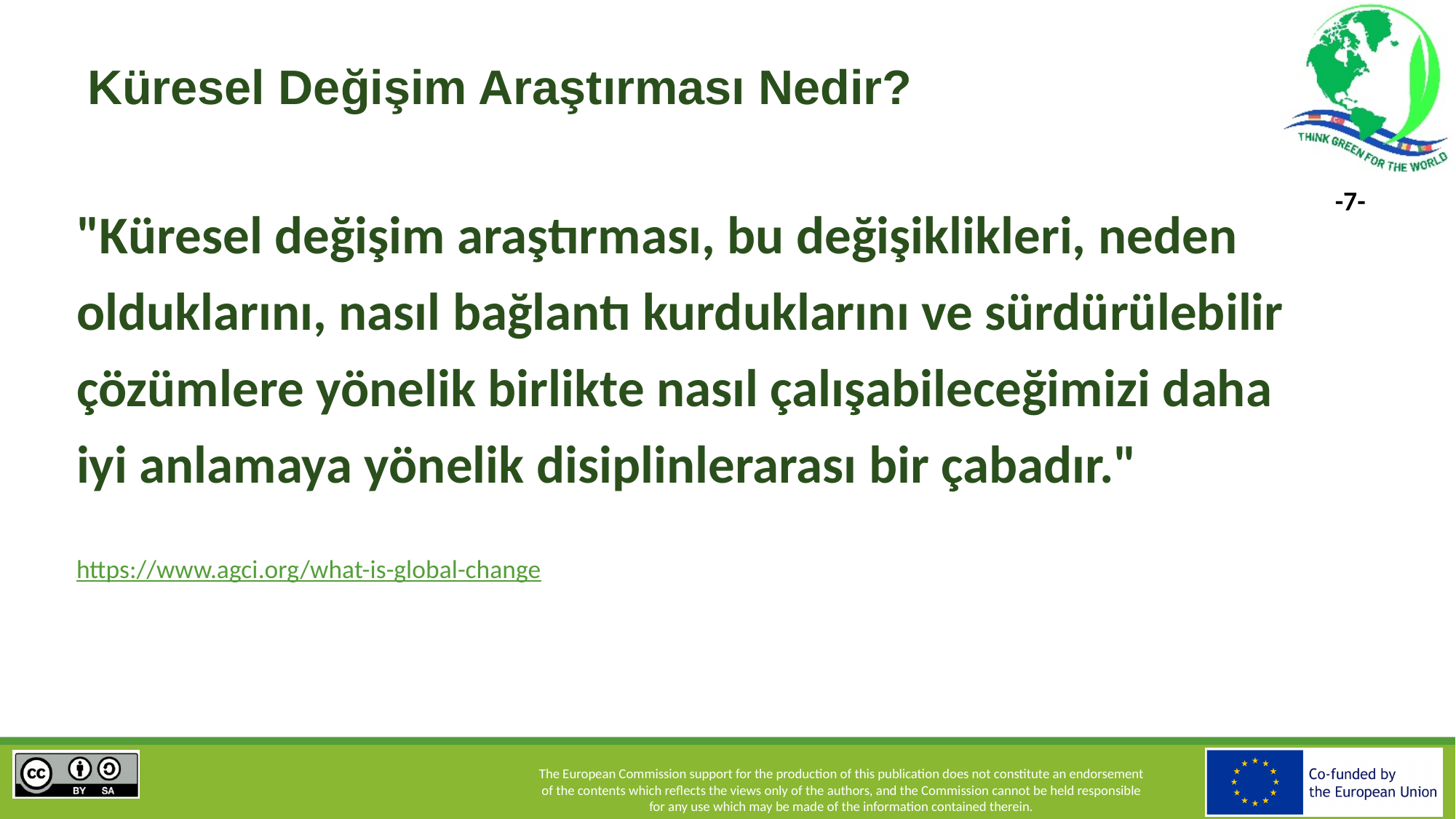

Küresel Değişim Araştırması Nedir?
"Küresel değişim araştırması, bu değişiklikleri, neden olduklarını, nasıl bağlantı kurduklarını ve sürdürülebilir çözümlere yönelik birlikte nasıl çalışabileceğimizi daha iyi anlamaya yönelik disiplinlerarası bir çabadır."
https://www.agci.org/what-is-global-change